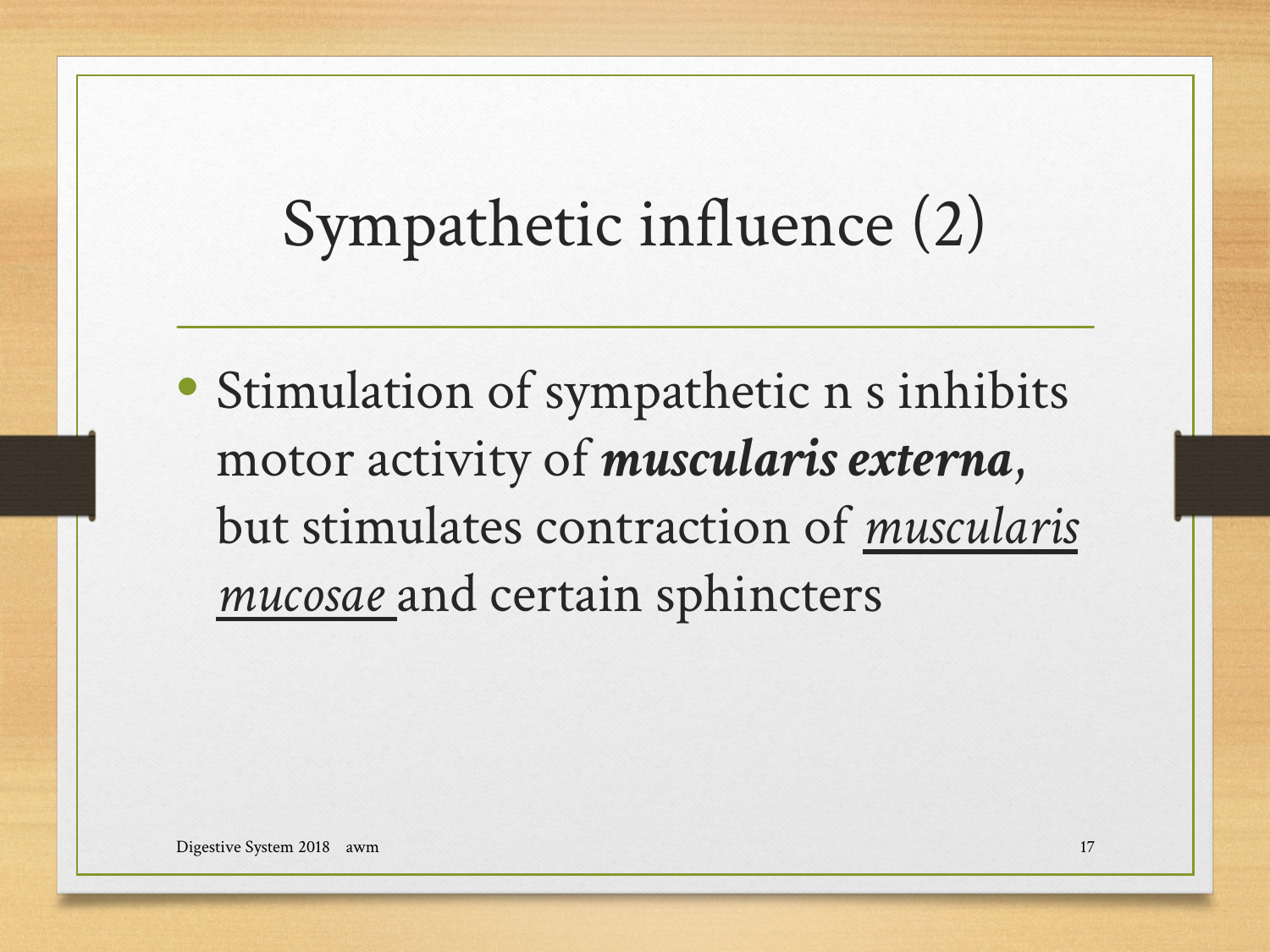

# Sympathetic influence (2)
Stimulation of sympathetic n s inhibits motor activity of muscularis externa, but stimulates contraction of muscularis mucosae and certain sphincters

Digestive System 2018    awm
17